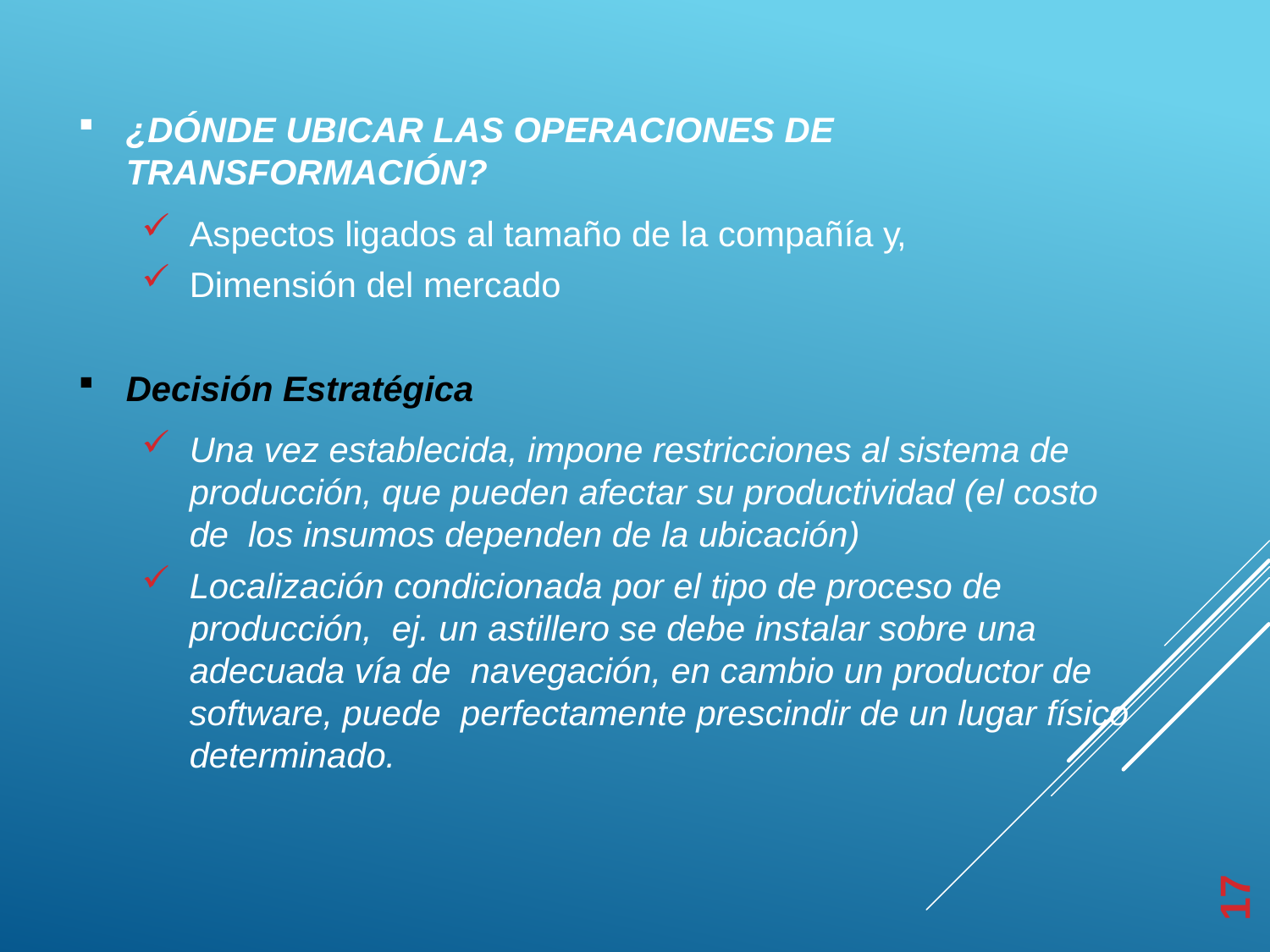

¿DÓNDE UBICAR LAS OPERACIONES DE
TRANSFORMACIÓN?
Aspectos ligados al tamaño de la compañía y,
Dimensión del mercado

Decisión Estratégica
Una vez establecida, impone restricciones al sistema de  producción, que pueden afectar su productividad (el costo de  los insumos dependen de la ubicación)
Localización condicionada por el tipo de proceso de producción,  ej. un astillero se debe instalar sobre una adecuada vía de  navegación, en cambio un productor de software, puede  perfectamente prescindir de un lugar físico determinado.
17